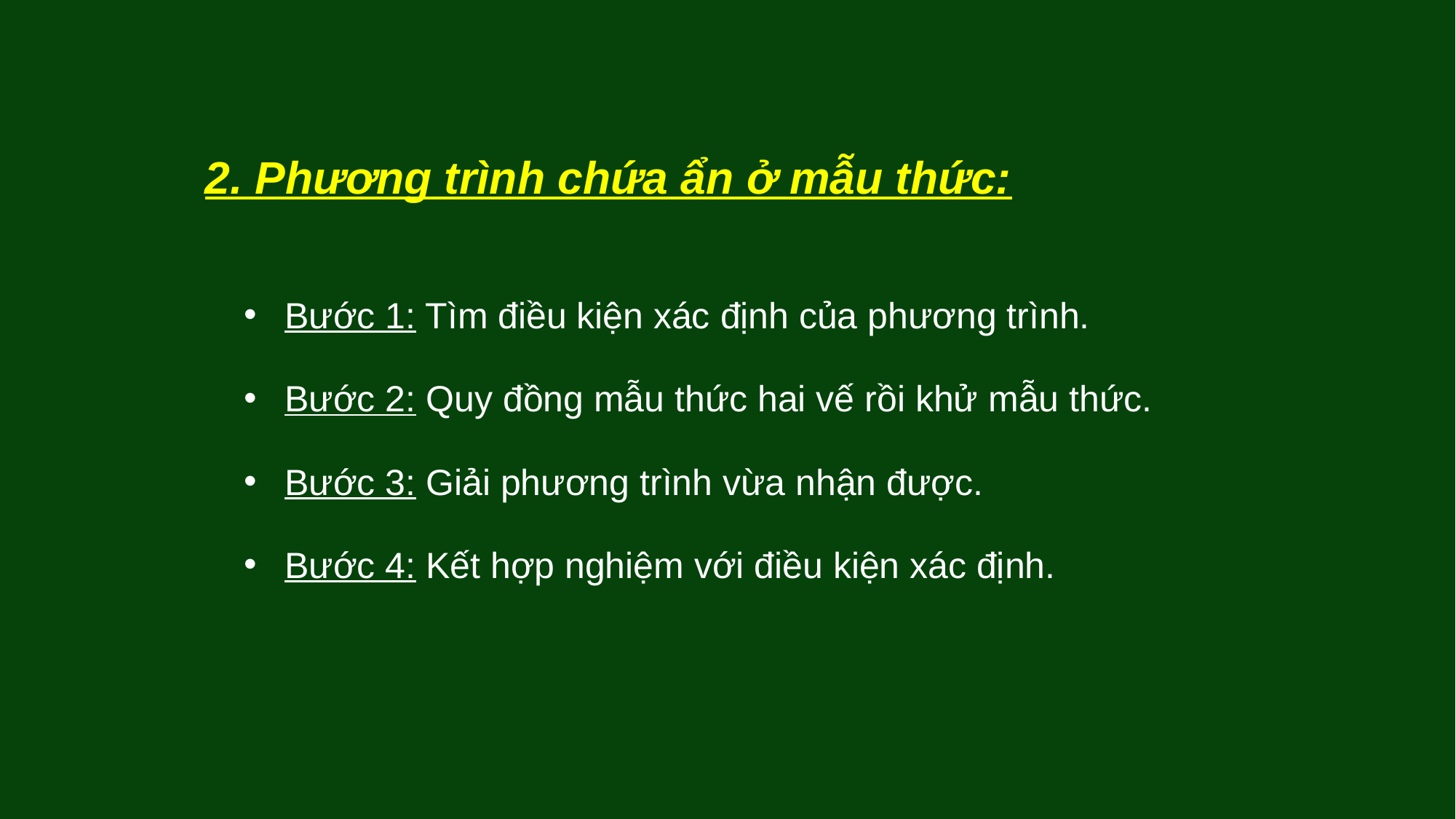

2. Phương trình chứa ẩn ở mẫu thức:
Bước 1: Tìm điều kiện xác định của phương trình.
Bước 2: Quy đồng mẫu thức hai vế rồi khử mẫu thức.
Bước 3: Giải phương trình vừa nhận được.
Bước 4: Kết hợp nghiệm với điều kiện xác định.